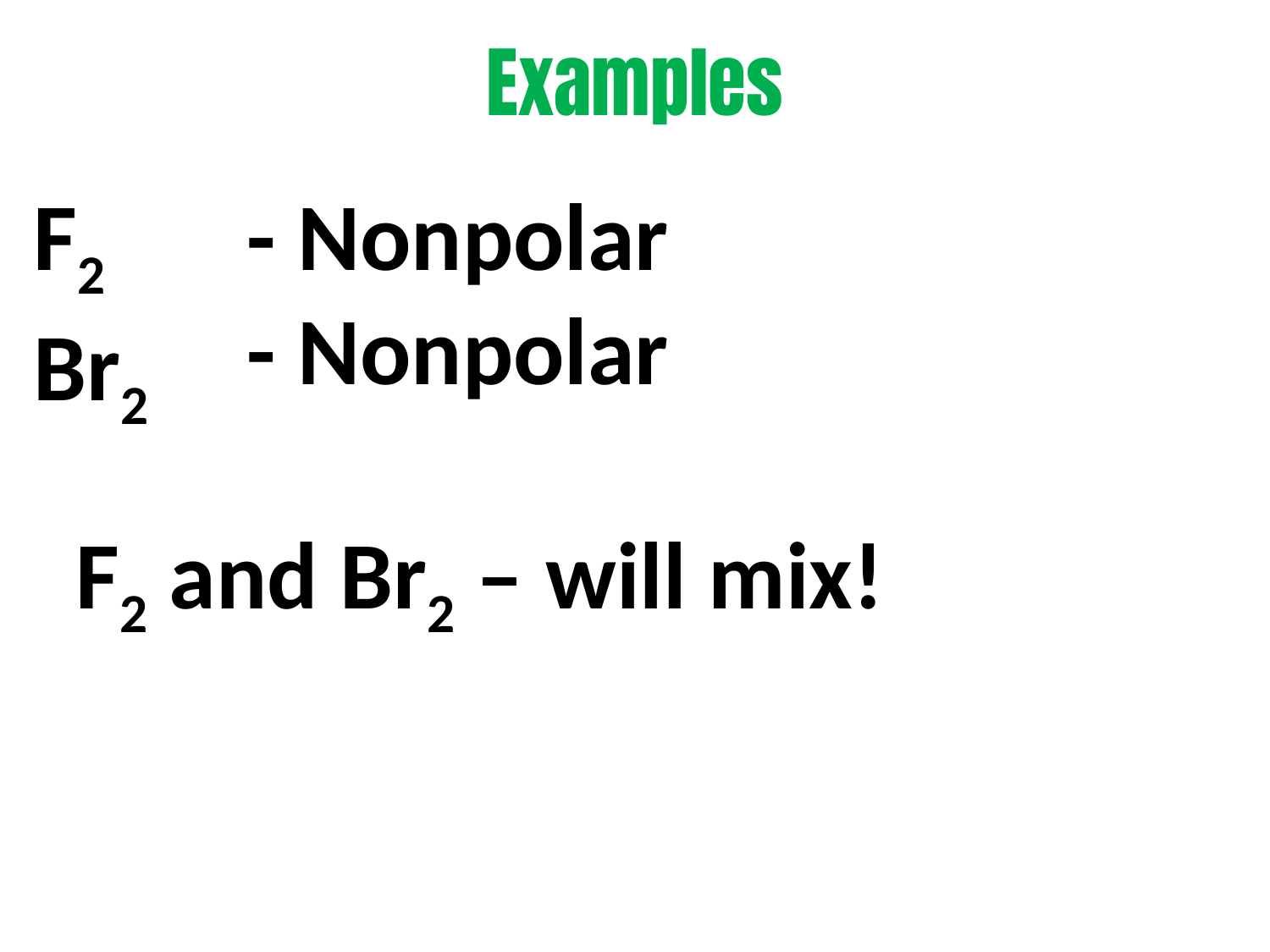

# Examples
F2
Br2
- Nonpolar
- Nonpolar
F2 and Br2 – will mix!